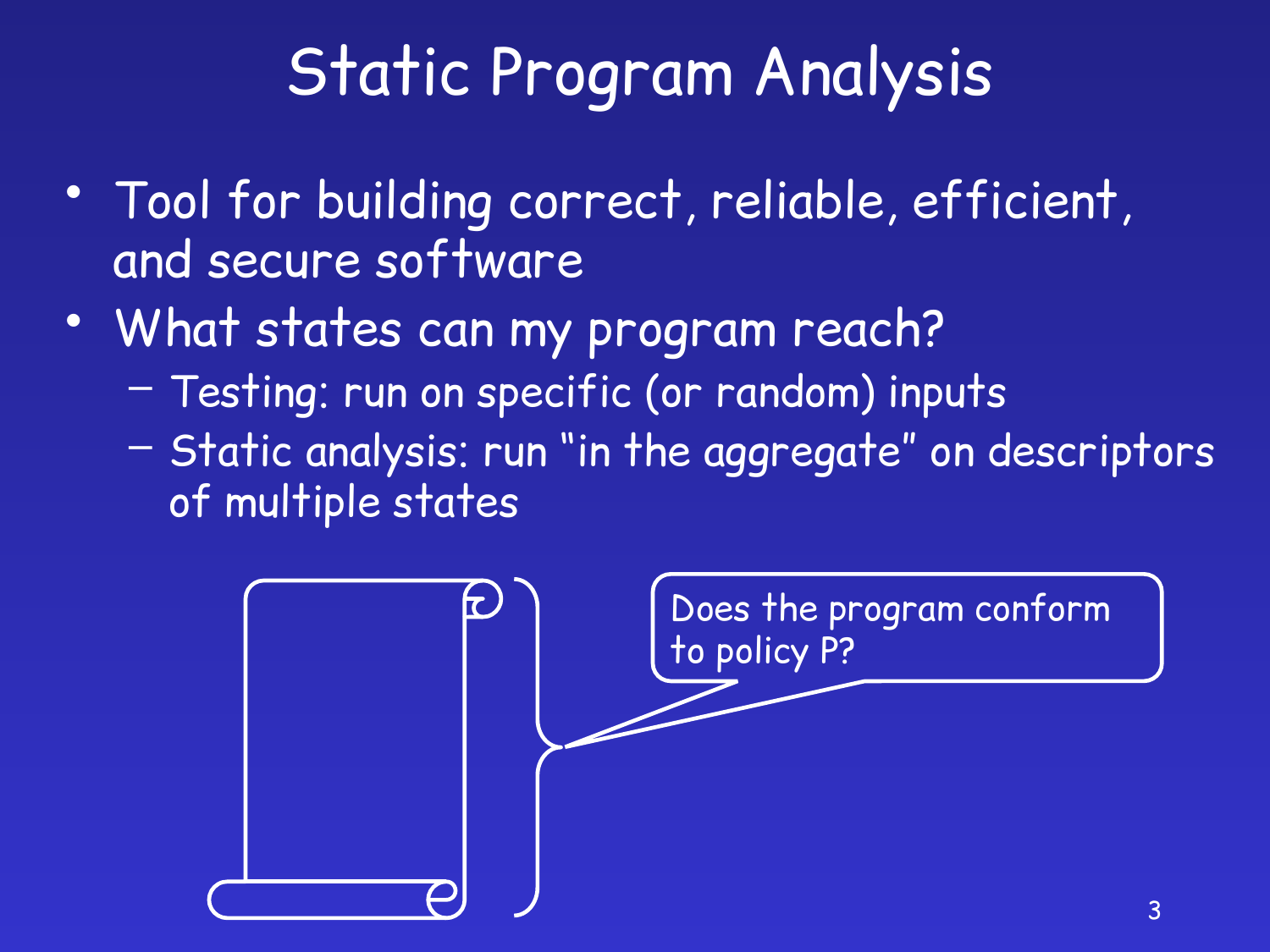

# Static Program Analysis
Tool for building correct, reliable, efficient, and secure software
What states can my program reach?
Testing: run on specific (or random) inputs
Static analysis: run “in the aggregate” on descriptors of multiple states
Does the program conform to policy P?

3